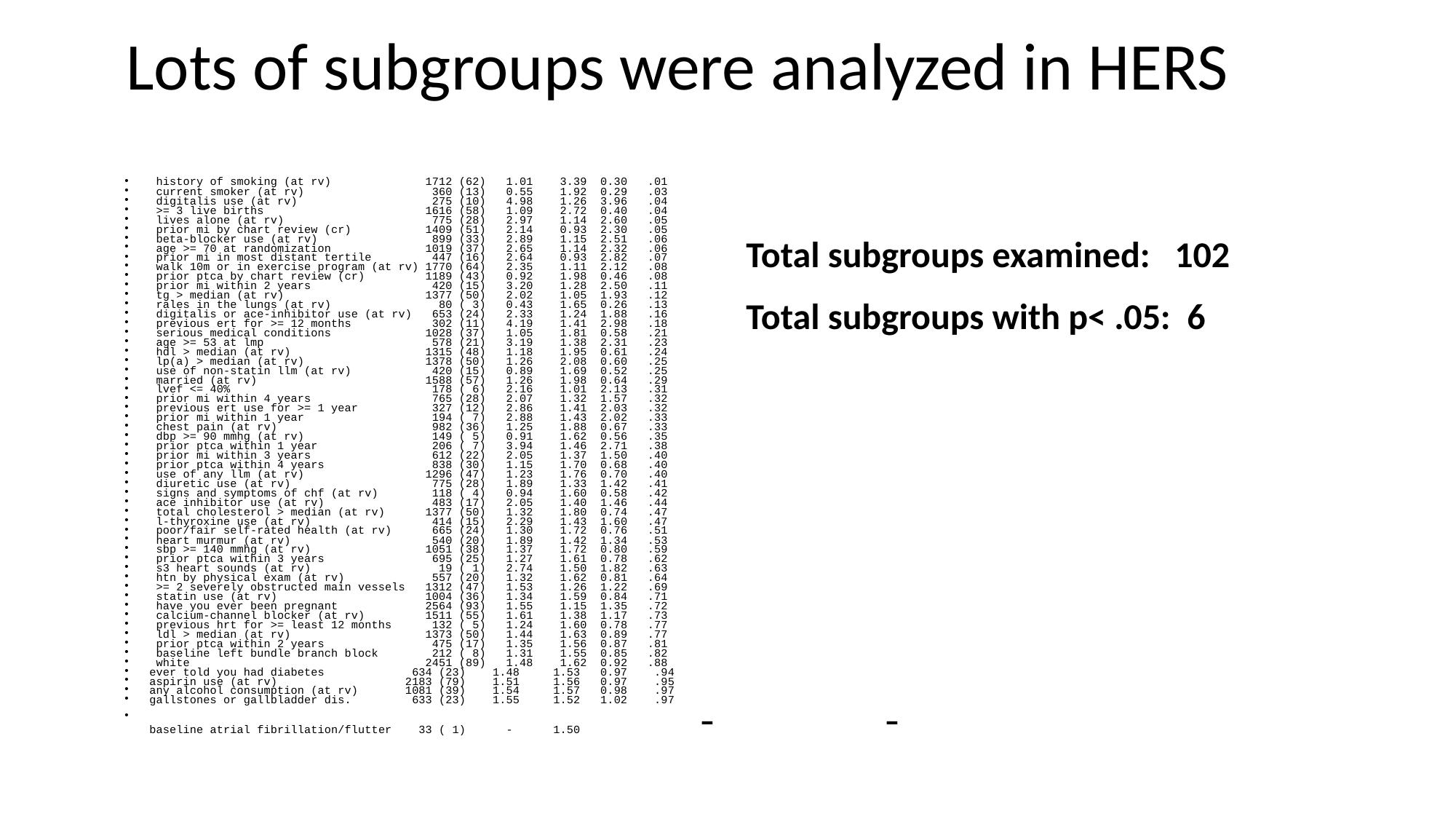

# Lots of subgroups were analyzed in HERS
 history of smoking (at rv)              1712 (62)   1.01    3.39  0.30   .01
 current smoker (at rv)                   360 (13)   0.55    1.92  0.29   .03
 digitalis use (at rv)                    275 (10)   4.98    1.26  3.96   .04
 >= 3 live births                        1616 (58)   1.09    2.72  0.40   .04
 lives alone (at rv)                      775 (28)   2.97    1.14  2.60   .05
 prior mi by chart review (cr)           1409 (51)   2.14    0.93  2.30   .05
 beta-blocker use (at rv)                 899 (33)   2.89    1.15  2.51   .06
 age >= 70 at randomization              1019 (37)   2.65    1.14  2.32   .06
 prior mi in most distant tertile         447 (16)   2.64    0.93  2.82   .07
 walk 10m or in exercise program (at rv) 1770 (64)   2.35    1.11  2.12   .08
 prior ptca by chart review (cr)         1189 (43)   0.92    1.98  0.46   .08
 prior mi within 2 years                  420 (15)   3.20    1.28  2.50   .11
 tg > median (at rv)                     1377 (50)   2.02    1.05  1.93   .12
 rales in the lungs (at rv)                80 ( 3)   0.43    1.65  0.26   .13
 digitalis or ace-inhibitor use (at rv)   653 (24)   2.33    1.24  1.88   .16
 previous ert for >= 12 months            302 (11)   4.19    1.41  2.98   .18
 serious medical conditions              1028 (37)   1.05    1.81  0.58   .21
 age >= 53 at lmp                         578 (21)   3.19    1.38  2.31   .23
 hdl > median (at rv)                    1315 (48)   1.18    1.95  0.61   .24
 lp(a) > median (at rv)                  1378 (50)   1.26    2.08  0.60   .25
 use of non-statin llm (at rv)            420 (15)   0.89    1.69  0.52   .25
 married (at rv)                         1588 (57)   1.26    1.98  0.64   .29
 lvef <= 40%                              178 ( 6)   2.16    1.01  2.13   .31
 prior mi within 4 years                  765 (28)   2.07    1.32  1.57   .32
 previous ert use for >= 1 year           327 (12)   2.86    1.41  2.03   .32
 prior mi within 1 year                   194 ( 7)   2.88    1.43  2.02   .33
 chest pain (at rv)                       982 (36)   1.25    1.88  0.67   .33
 dbp >= 90 mmhg (at rv)                   149 ( 5)   0.91    1.62  0.56   .35
 prior ptca within 1 year                 206 ( 7)   3.94    1.46  2.71   .38
 prior mi within 3 years                  612 (22)   2.05    1.37  1.50   .40
 prior ptca within 4 years                838 (30)   1.15    1.70  0.68   .40
 use of any llm (at rv)                  1296 (47)   1.23    1.76  0.70   .40
 diuretic use (at rv)                     775 (28)   1.89    1.33  1.42   .41
 signs and symptoms of chf (at rv)        118 ( 4)   0.94    1.60  0.58   .42
 ace inhibitor use (at rv)                483 (17)   2.05    1.40  1.46   .44
 total cholesterol > median (at rv)      1377 (50)   1.32    1.80  0.74   .47
 l-thyroxine use (at rv)                  414 (15)   2.29    1.43  1.60   .47
 poor/fair self-rated health (at rv)      665 (24)   1.30    1.72  0.76   .51
 heart murmur (at rv)                     540 (20)   1.89    1.42  1.34   .53
 sbp >= 140 mmhg (at rv)                 1051 (38)   1.37    1.72  0.80   .59
 prior ptca within 3 years                695 (25)   1.27    1.61  0.78   .62
 s3 heart sounds (at rv)                   19 ( 1)   2.74    1.50  1.82   .63
 htn by physical exam (at rv)             557 (20)   1.32    1.62  0.81   .64
 >= 2 severely obstructed main vessels   1312 (47)   1.53    1.26  1.22   .69
 statin use (at rv)                      1004 (36)   1.34    1.59  0.84   .71
 have you ever been pregnant             2564 (93)   1.55    1.15  1.35   .72
 calcium-channel blocker (at rv)         1511 (55)   1.61    1.38  1.17   .73
 previous hrt for >= least 12 months      132 ( 5)   1.24    1.60  0.78   .77
 ldl > median (at rv)                    1373 (50)   1.44    1.63  0.89   .77
 prior ptca within 2 years                475 (17)   1.35    1.56  0.87   .81
 baseline left bundle branch block        212 ( 8)   1.31    1.55  0.85   .82
 white                                   2451 (89)   1.48    1.62  0.92   .88
ever told you had diabetes             634 (23)    1.48     1.53   0.97    .94
aspirin use (at rv)                   2183 (79)    1.51     1.56   0.97    .95
any alcohol consumption (at rv)       1081 (39)    1.54     1.57   0.98    .97
gallstones or gallbladder dis.         633 (23)    1.55     1.52   1.02    .97
baseline atrial fibrillation/flutter    33 ( 1)      -      1.50     -       -

Total subgroups examined:   102
Total subgroups with p< .05:  6